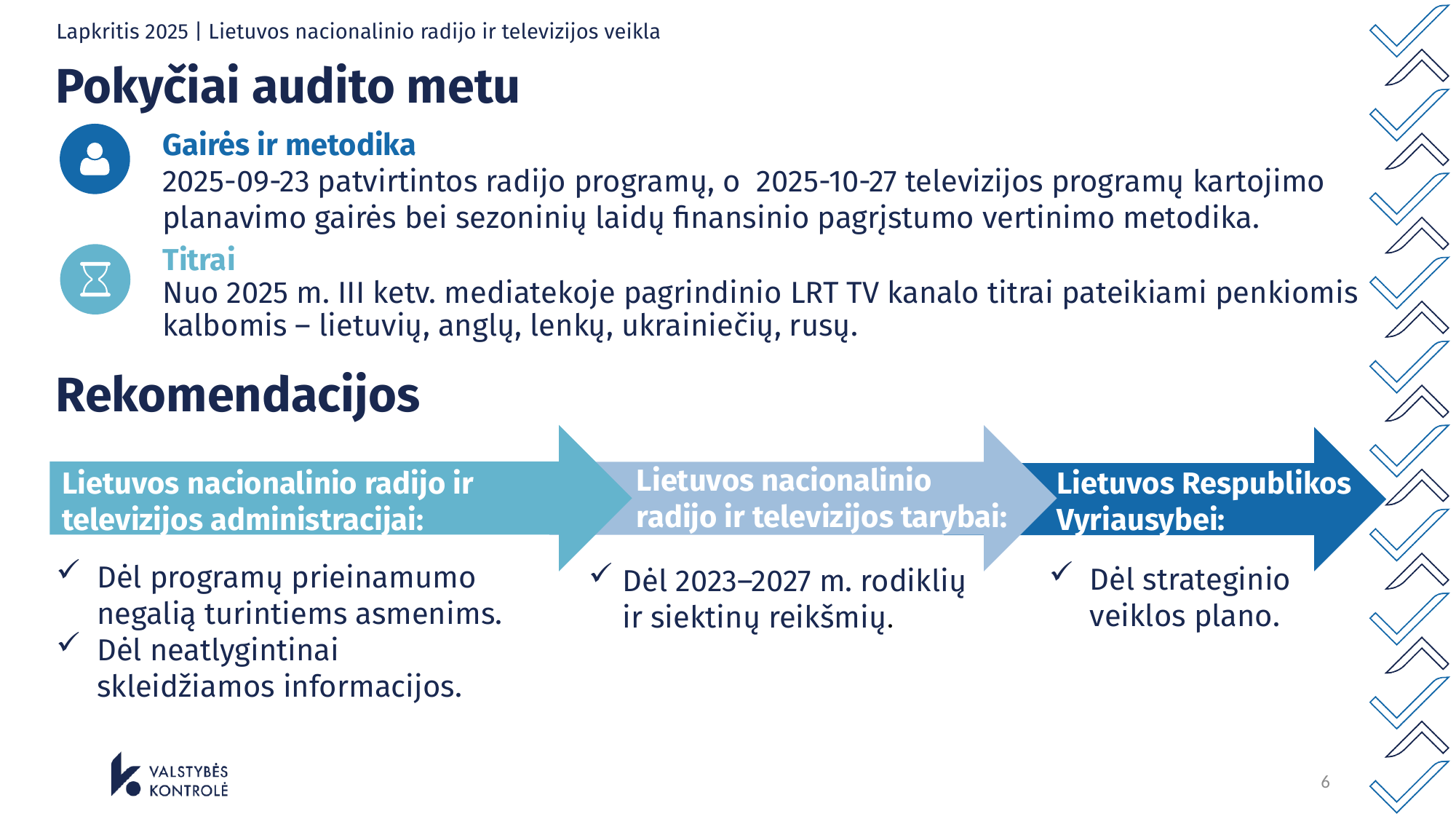

# Lapkritis 2025 | Lietuvos nacionalinio radijo ir televizijos veikla
Pokyčiai audito metu

Gairės ir metodika
2025-09-23 patvirtintos radijo programų, o  2025-10-27 televizijos programų kartojimo planavimo gairės bei sezoninių laidų finansinio pagrįstumo vertinimo metodika.
Titrai
Nuo 2025 m. III ketv. mediatekoje pagrindinio LRT TV kanalo titrai pateikiami penkiomis kalbomis – lietuvių, anglų, lenkų, ukrainiečių, rusų.

Rekomendacijos

Lietuvos nacionalinio radijo ir televizijos tarybai:

Lietuvos nacionalinio radijo ir televizijos administracijai:

Lietuvos Respublikos
Vyriausybei:

Dėl programų prieinamumo negalią turintiems asmenims.
Dėl neatlygintinai skleidžiamos informacijos.

Dėl strateginio veiklos plano.

Dėl 2023–2027 m. rodiklių ir siektinų reikšmių.
6